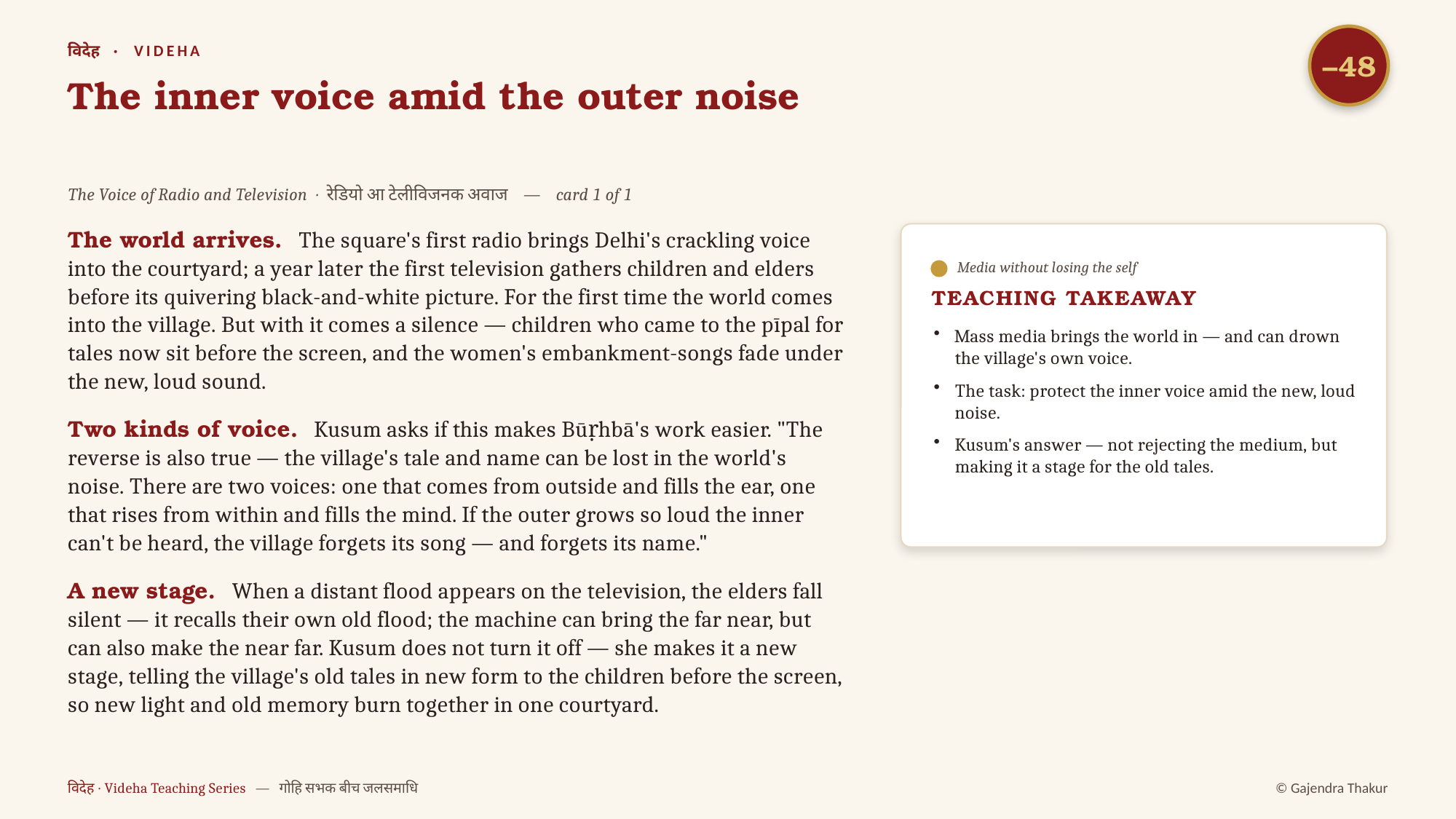

−48
विदेह  ·  VIDEHA
The inner voice amid the outer noise
The Voice of Radio and Television  ·  रेडियो आ टेलीविजनक अवाज    —    card 1 of 1
The world arrives.  The square's first radio brings Delhi's crackling voice into the courtyard; a year later the first television gathers children and elders before its quivering black-and-white picture. For the first time the world comes into the village. But with it comes a silence — children who came to the pīpal for tales now sit before the screen, and the women's embankment-songs fade under the new, loud sound.
Two kinds of voice.  Kusum asks if this makes Būṛhbā's work easier. "The reverse is also true — the village's tale and name can be lost in the world's noise. There are two voices: one that comes from outside and fills the ear, one that rises from within and fills the mind. If the outer grows so loud the inner can't be heard, the village forgets its song — and forgets its name."
A new stage.  When a distant flood appears on the television, the elders fall silent — it recalls their own old flood; the machine can bring the far near, but can also make the near far. Kusum does not turn it off — she makes it a new stage, telling the village's old tales in new form to the children before the screen, so new light and old memory burn together in one courtyard.

Media without losing the self

TEACHING TAKEAWAY
Mass media brings the world in — and can drown the village's own voice.
The task: protect the inner voice amid the new, loud noise.
Kusum's answer — not rejecting the medium, but making it a stage for the old tales.
विदेह · Videha Teaching Series   —   गोहि सभक बीच जलसमाधि
© Gajendra Thakur